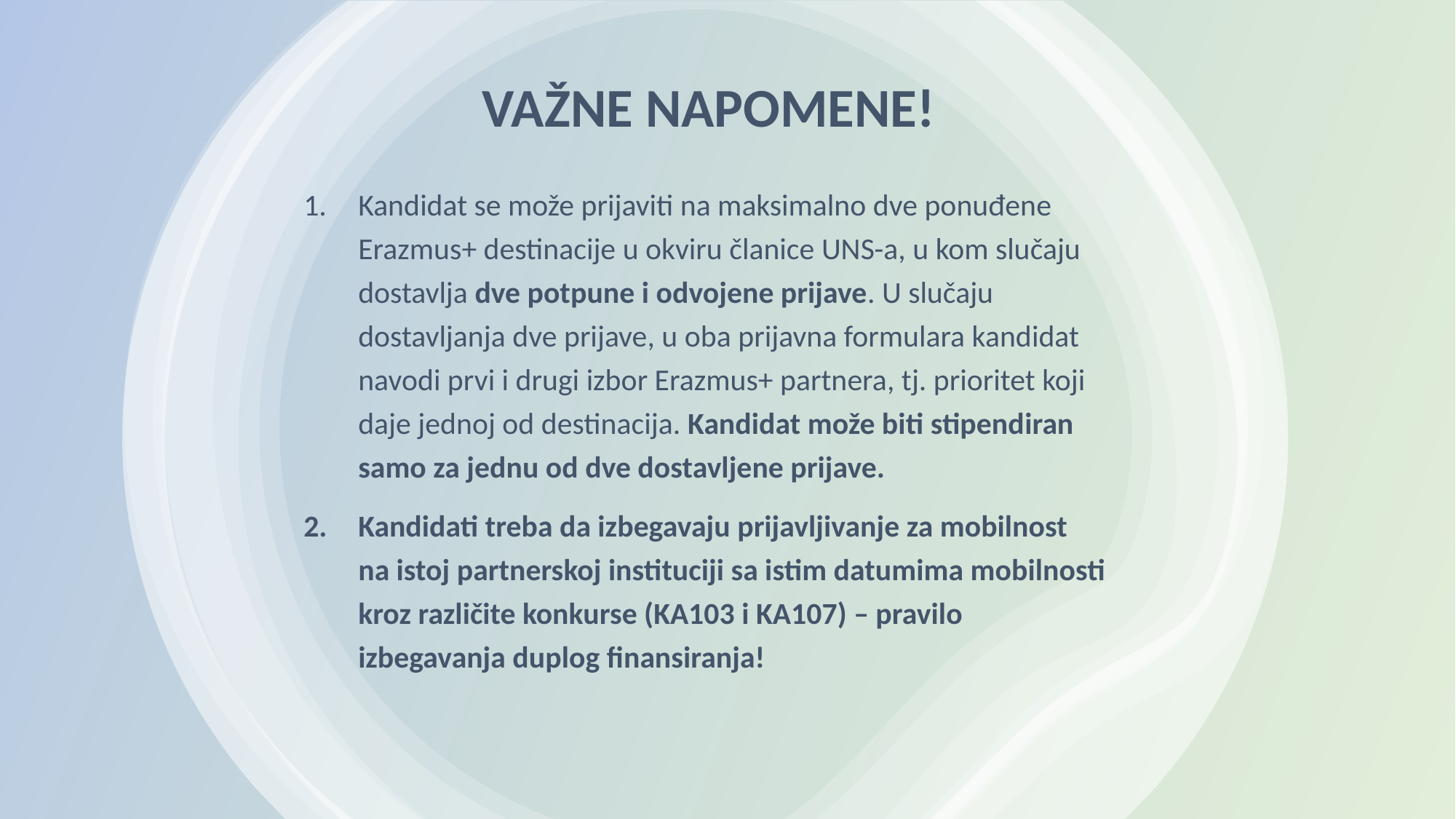

# VAŽNE NAPOMENE!

Kandidat se može prijaviti na maksimalno dve ponuđene Erazmus+ destinacije u okviru članice UNS-a, u kom slučaju dostavlja dve potpune i odvojene prijave. U slučaju dostavljanja dve prijave, u oba prijavna formulara kandidat navodi prvi i drugi izbor Erazmus+ partnera, tj. prioritet koji daje jednoj od destinacija. Kandidat može biti stipendiran samo za jednu od dve dostavljene prijave.
Kandidati treba da izbegavaju prijavljivanje za mobilnost na istoj partnerskoj instituciji sa istim datumima mobilnosti kroz različite konkurse (KA103 i KA107) – pravilo izbegavanja duplog finansiranja!